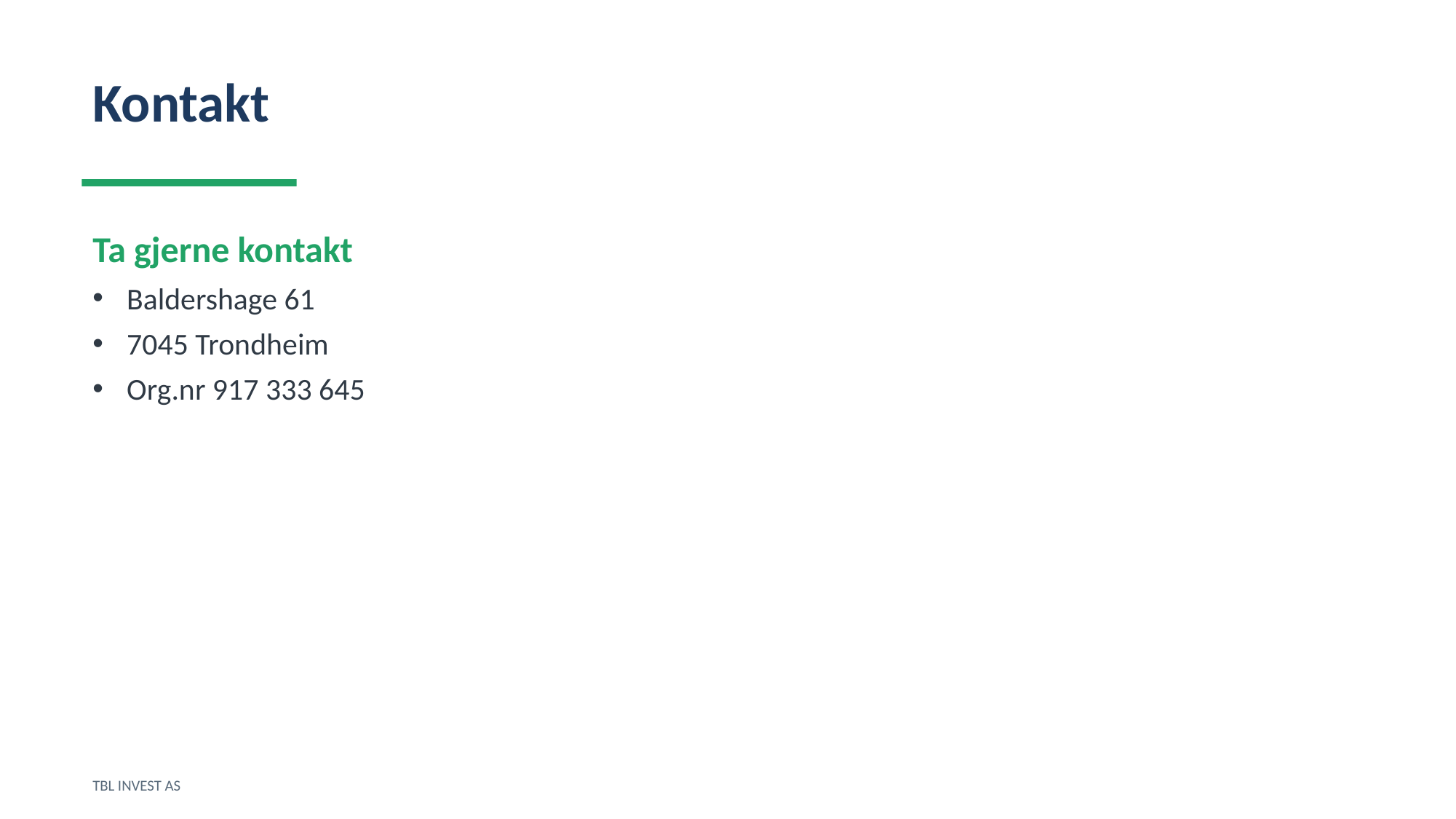

Kontakt

Ta gjerne kontakt
Baldershage 61
7045 Trondheim
Org.nr 917 333 645
TBL INVEST AS